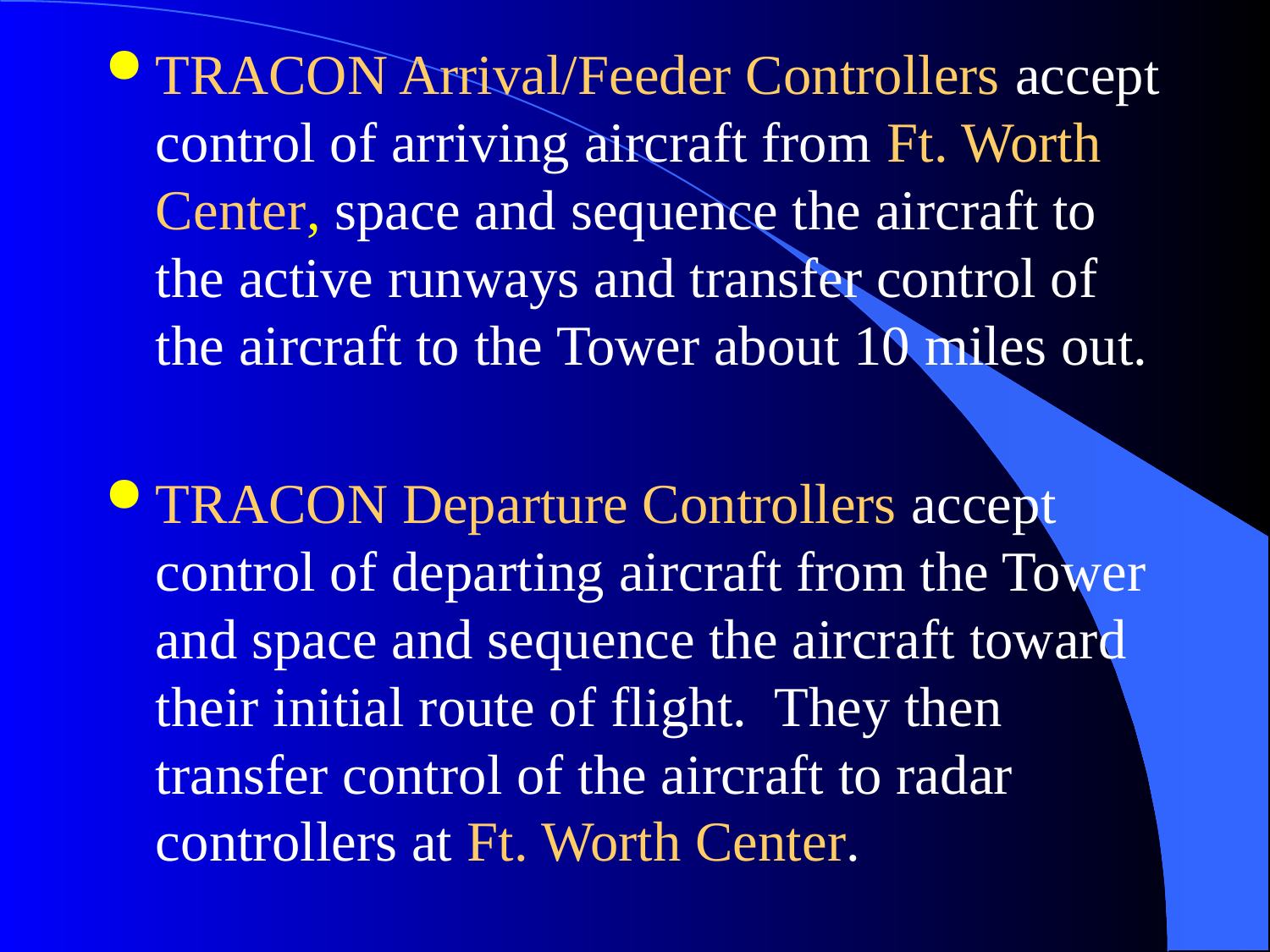

TRACON Arrival/Feeder Controllers accept control of arriving aircraft from Ft. Worth Center, space and sequence the aircraft to the active runways and transfer control of the aircraft to the Tower about 10 miles out.

TRACON Departure Controllers accept control of departing aircraft from the Tower and space and sequence the aircraft toward their initial route of flight.  They then transfer control of the aircraft to radar controllers at Ft. Worth Center.